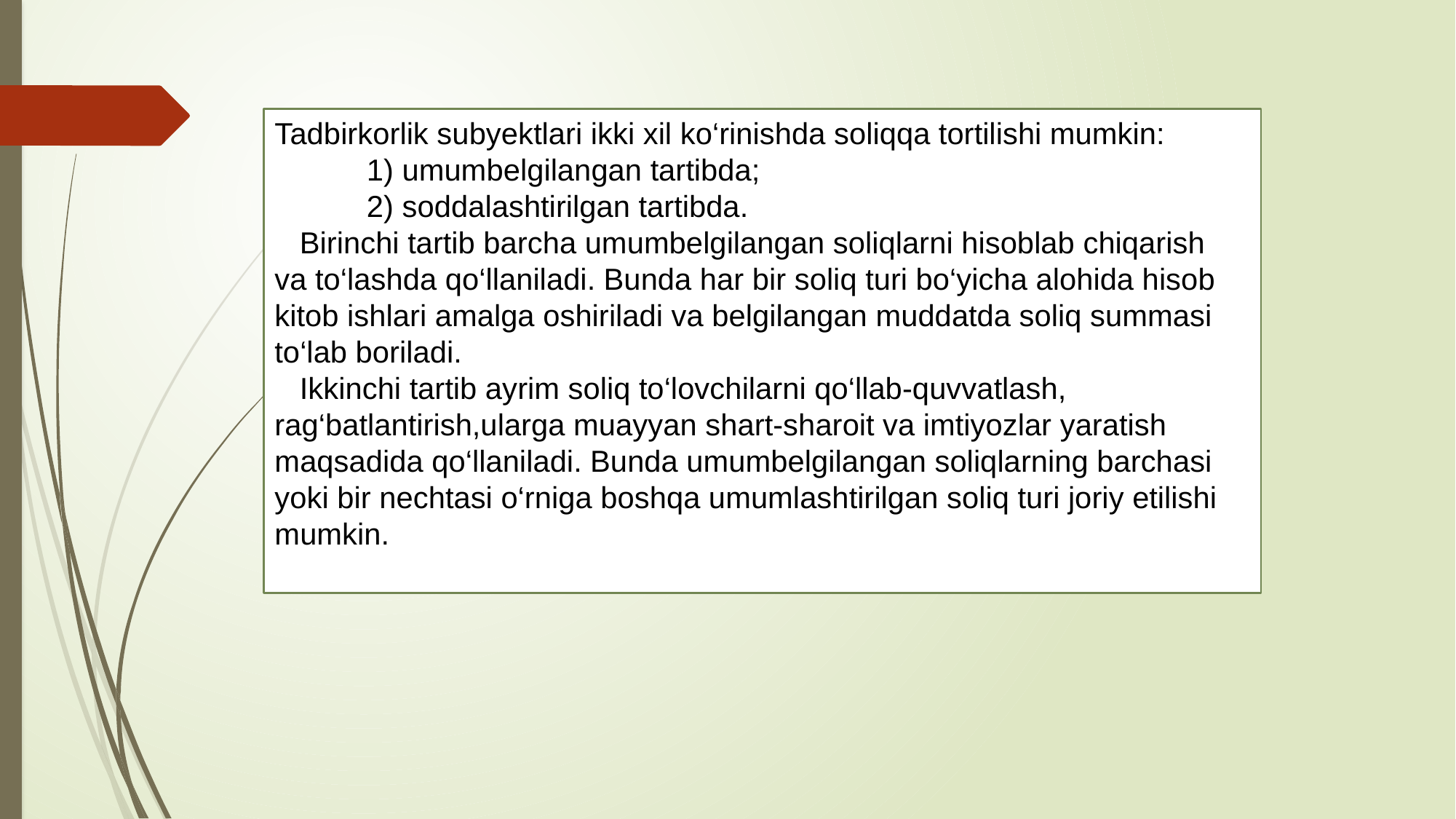

Tadbirkorlik subyektlari ikki xil ko‘rinishda soliqqa tortilishi mumkin:
           1) umumbelgilangan tartibda;
           2) soddalashtirilgan tartibda.
   Birinchi tartib barcha umumbelgilangan soliqlarni hisoblab chiqarish
va to‘lashda qo‘llaniladi. Bunda har bir soliq turi bo‘yicha alohida hisob kitob ishlari amalga oshiriladi va belgilangan muddatda soliq summasi
to‘lab boriladi.
   Ikkinchi tartib ayrim soliq to‘lovchilarni qo‘llab-quvvatlash, rag‘batlantirish,ularga muayyan shart-sharoit va imtiyozlar yaratish maqsadida qo‘llaniladi. Bunda umumbelgilangan soliqlarning barchasi yoki bir nechtasi o‘rniga boshqa umumlashtirilgan soliq turi joriy etilishi mumkin.